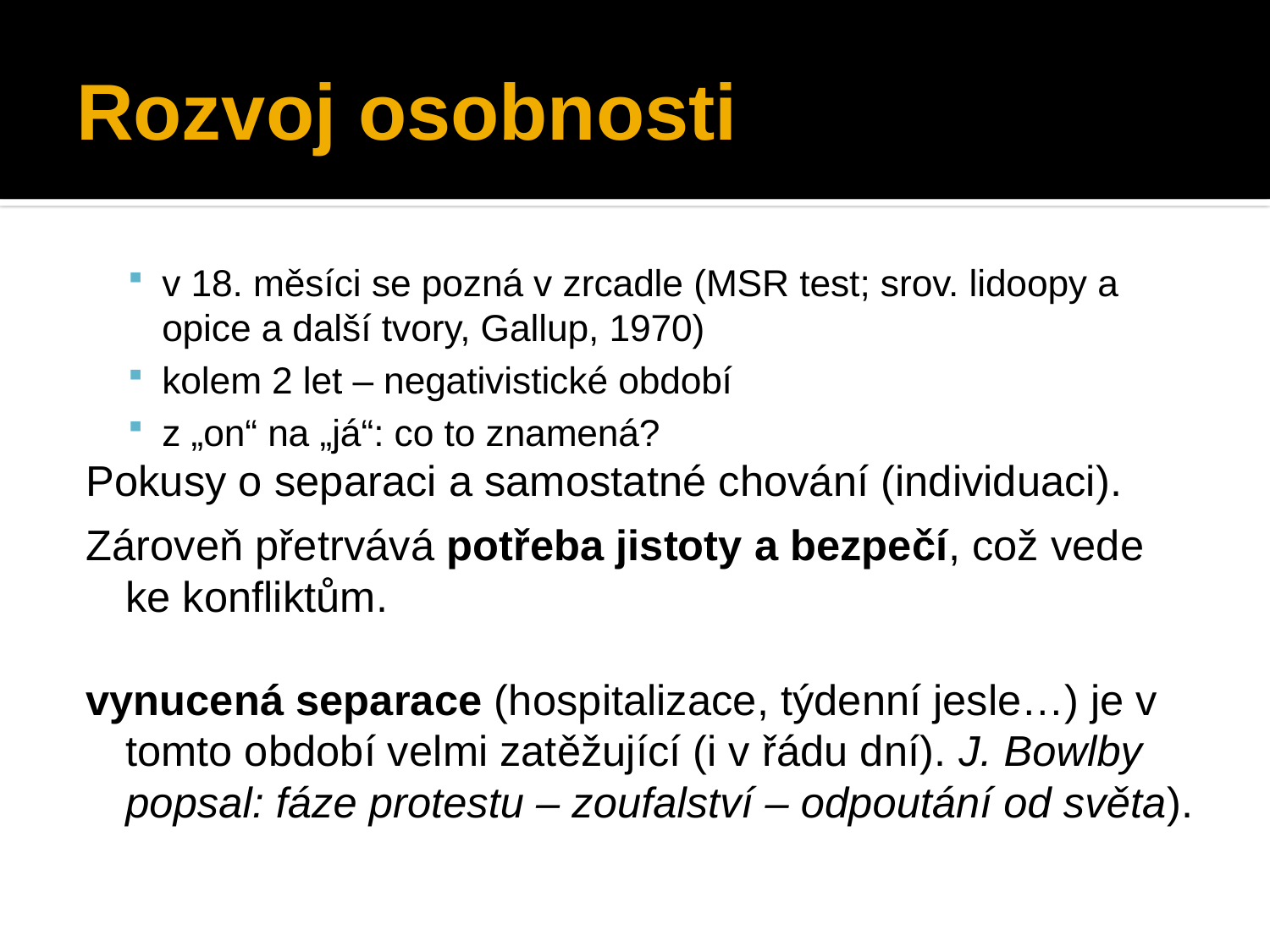

# Rozvoj osobnosti
v 18. měsíci se pozná v zrcadle (MSR test; srov. lidoopy a opice a další tvory, Gallup, 1970)
kolem 2 let – negativistické období
z „on“ na „já“: co to znamená?
Pokusy o separaci a samostatné chování (individuaci).

Zároveň přetrvává potřeba jistoty a bezpečí, což vede ke konfliktům.

vynucená separace (hospitalizace, týdenní jesle…) je v tomto období velmi zatěžující (i v řádu dní). J. Bowlby popsal: fáze protestu – zoufalství – odpoutání od světa).